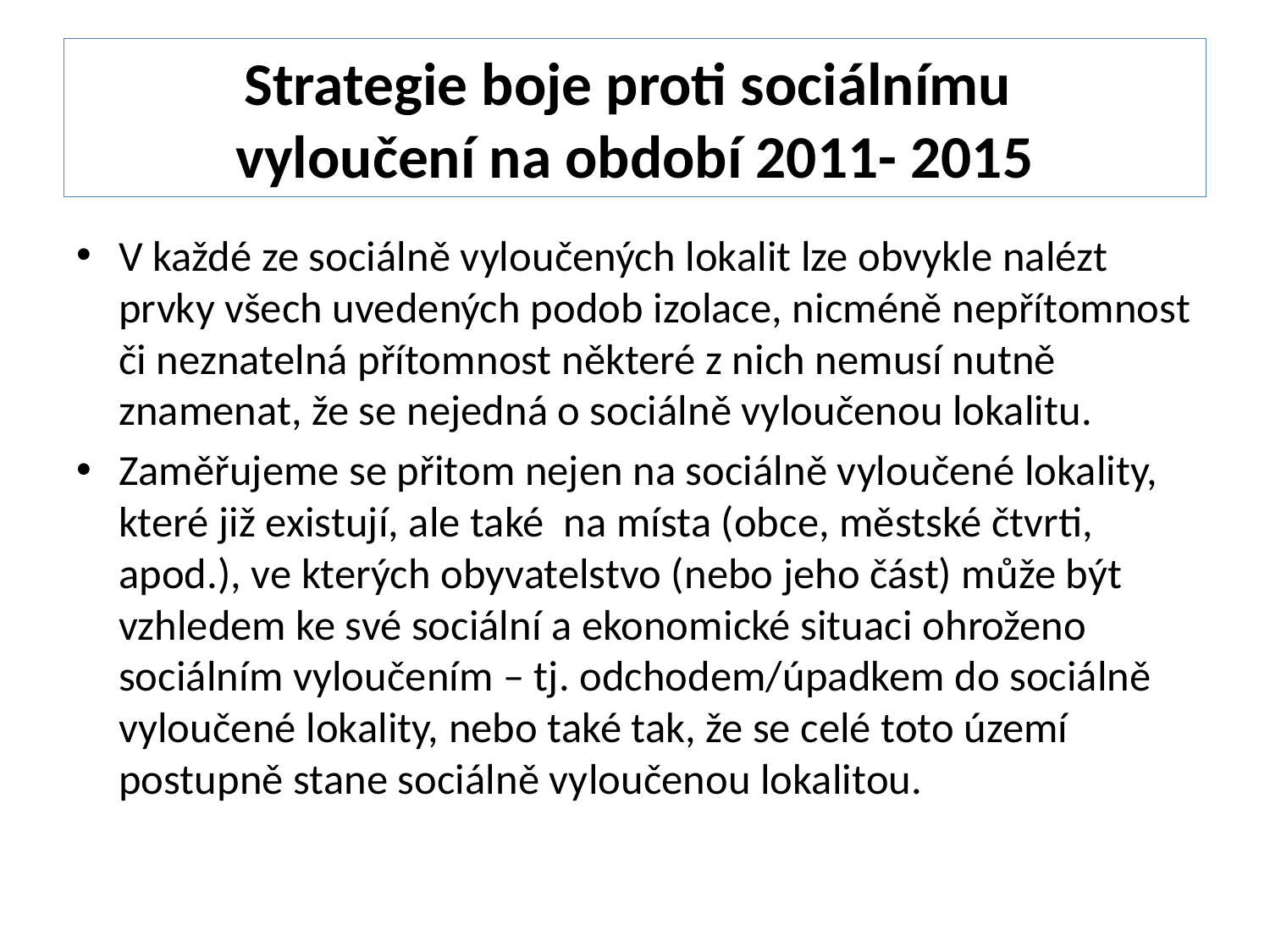

# Strategie boje proti sociálnímu vyloučení na období 2011- 2015
V každé ze sociálně vyloučených lokalit lze obvykle nalézt prvky všech uvedených podob izolace, nicméně nepřítomnost či neznatelná přítomnost některé z nich nemusí nutně znamenat, že se nejedná o sociálně vyloučenou lokalitu.
Zaměřujeme se přitom nejen na sociálně vyloučené lokality, které již existují, ale také  na místa (obce, městské čtvrti, apod.), ve kterých obyvatelstvo (nebo jeho část) může být vzhledem ke své sociální a ekonomické situaci ohroženo sociálním vyloučením – tj. odchodem/úpadkem do sociálně vyloučené lokality, nebo také tak, že se celé toto území postupně stane sociálně vyloučenou lokalitou.